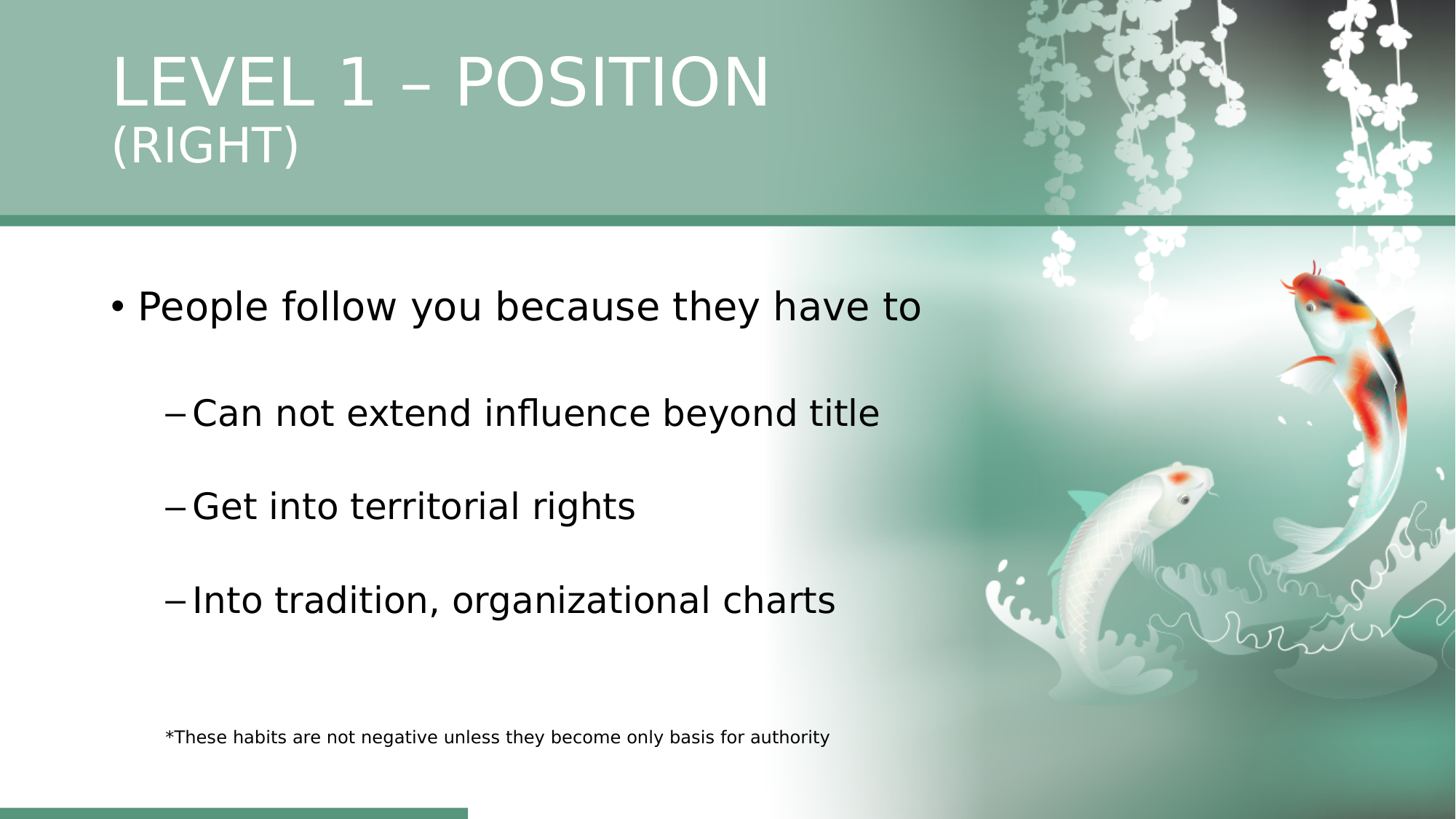

LEVEL 1 – POSITION
(RIGHT)

People follow you because they have to

Can not extend influence beyond title

Get into territorial rights

Into tradition, organizational charts

*These habits are not negative unless they become only basis for authority